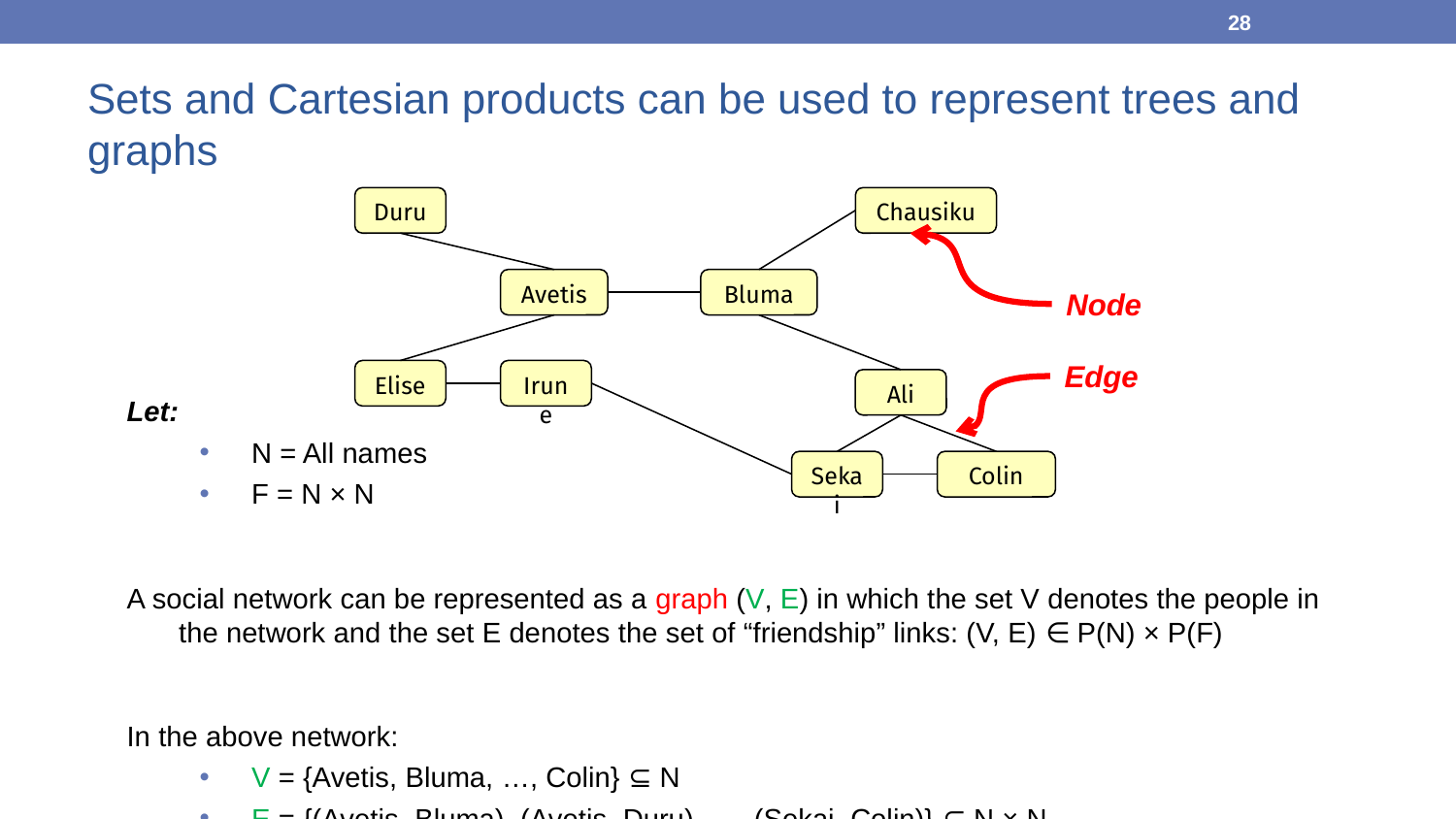

28
Sets and Cartesian products can be used to represent trees and graphs
Duru
Chausiku
Avetis
Bluma
Elise
Irune
Ali
Sekai
Colin
Node
Edge
Let:
N = All names
F = N × N

A social network can be represented as a graph (V, E) in which the set V denotes the people in the network and the set E denotes the set of “friendship” links: (V, E) ∈ P(N) × P(F)

In the above network:
V = {Avetis, Bluma, …, Colin} ⊆ N
E = {(Avetis, Bluma), (Avetis, Duru), …, (Sekai, Colin)} ⊆ N × N